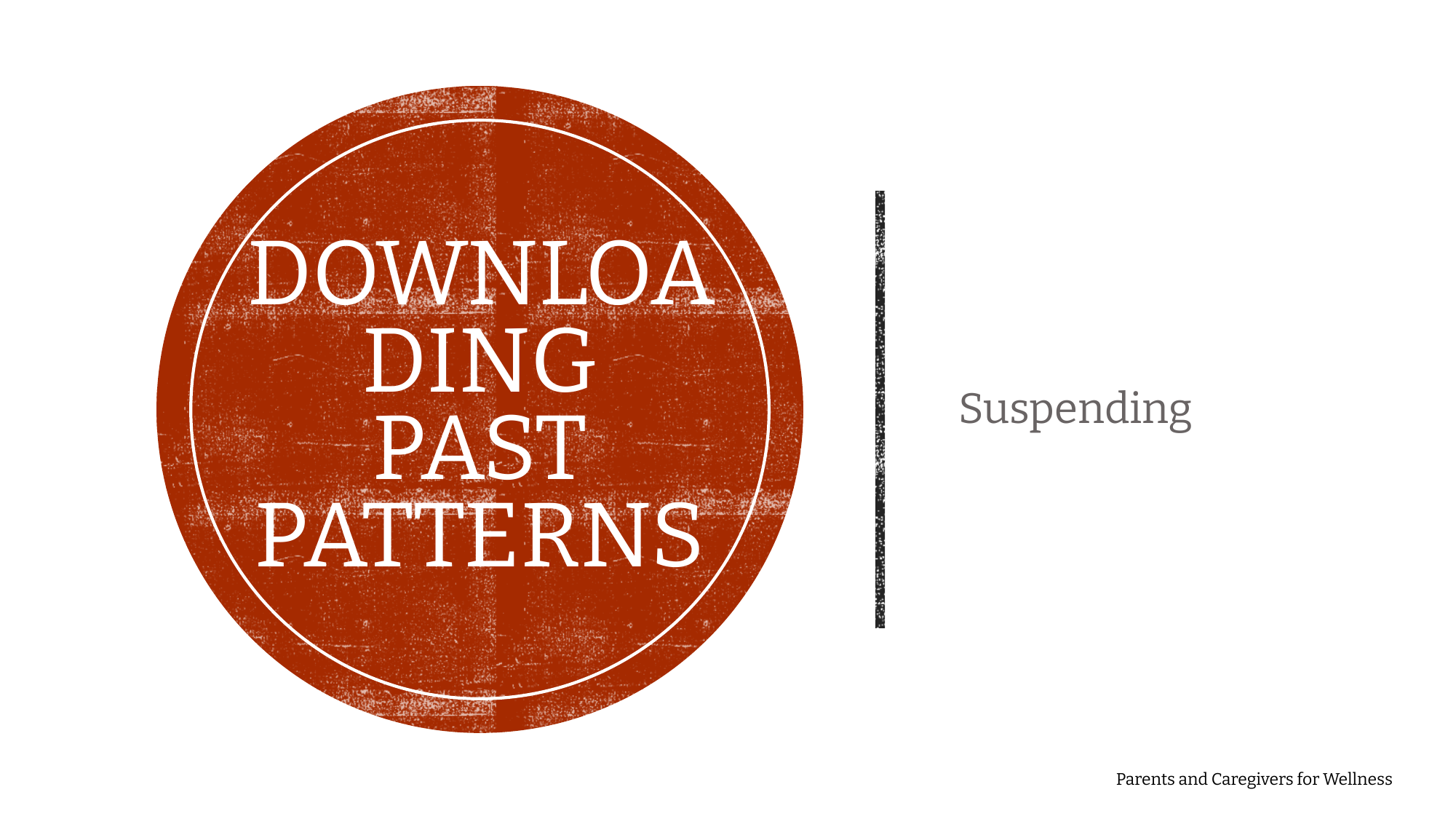

# Downloading Past Patterns
Suspending

Parents and Caregivers for Wellness